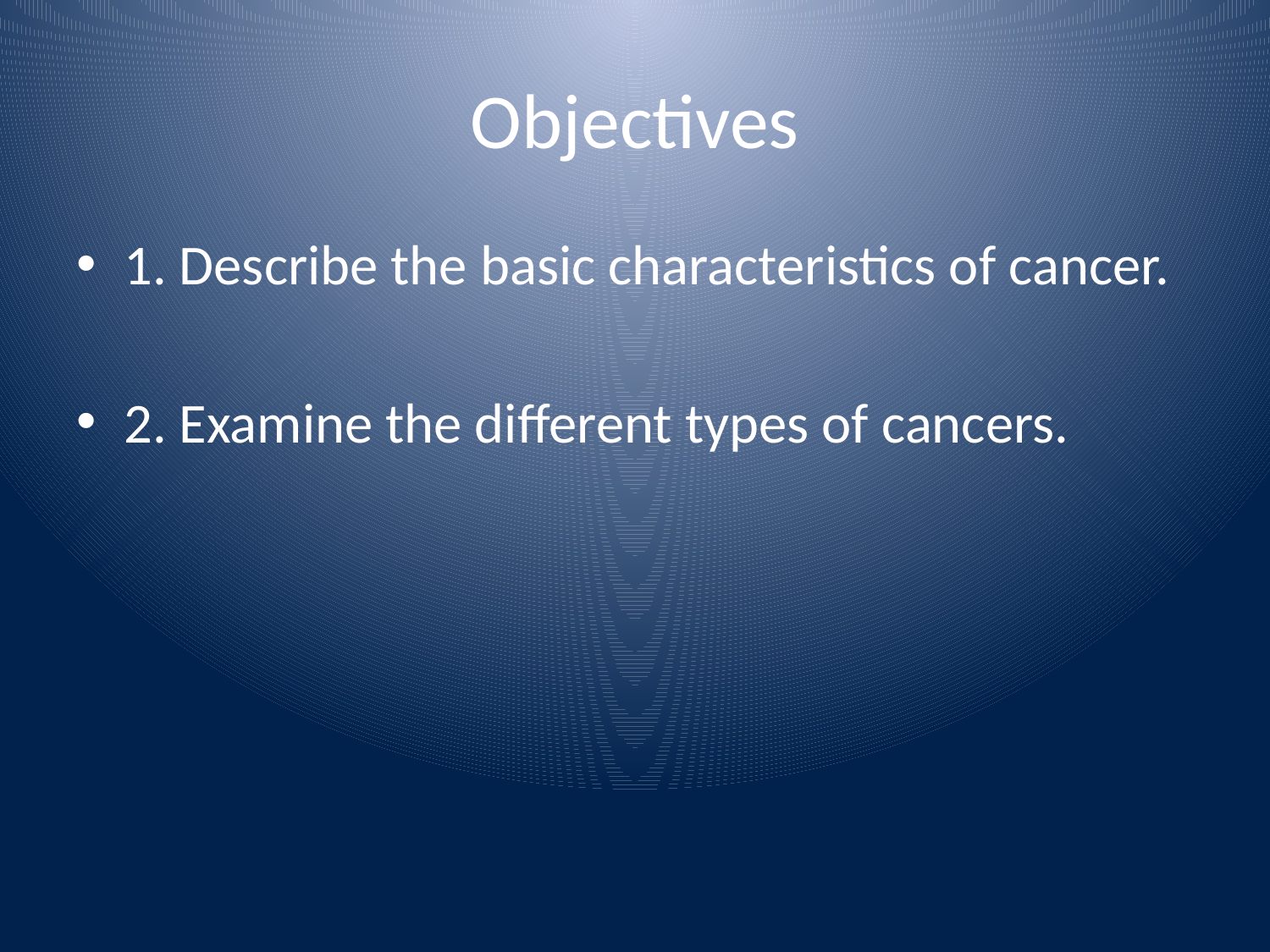

# Objectives
1. Describe the basic characteristics of cancer.

2. Examine the different types of cancers.